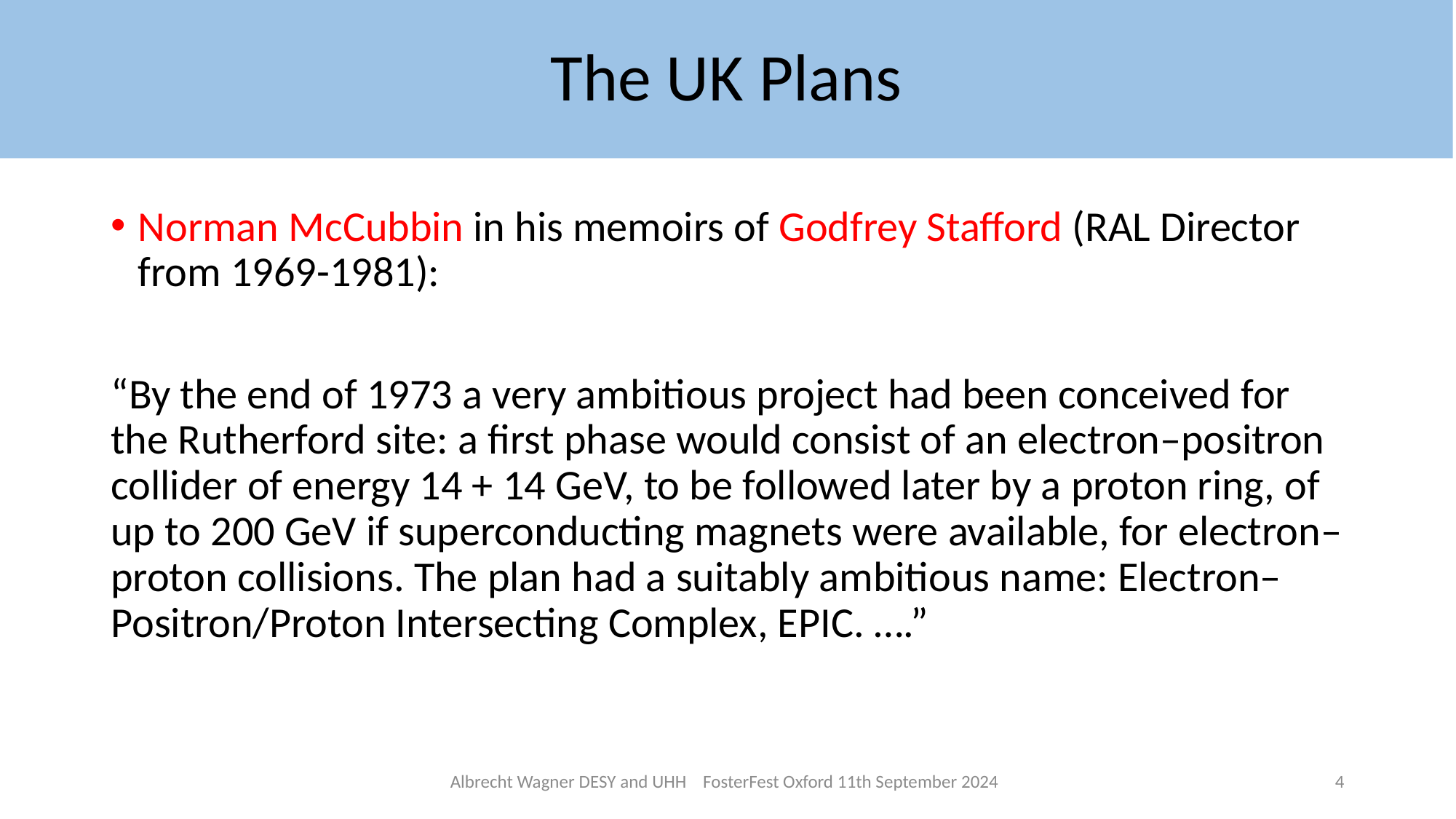

# The UK Plans
Norman McCubbin in his memoirs of Godfrey Stafford (RAL Director from 1969-1981):

“By the end of 1973 a very ambitious project had been conceived for the Rutherford site: a first phase would consist of an electron–positron collider of energy 14 + 14 GeV, to be followed later by a proton ring, of up to 200 GeV if superconducting magnets were available, for electron–proton collisions. The plan had a suitably ambitious name: Electron– Positron/Proton Intersecting Complex, EPIC. ….”

Albrecht Wagner DESY and UHH    FosterFest Oxford 11th September 2024
4